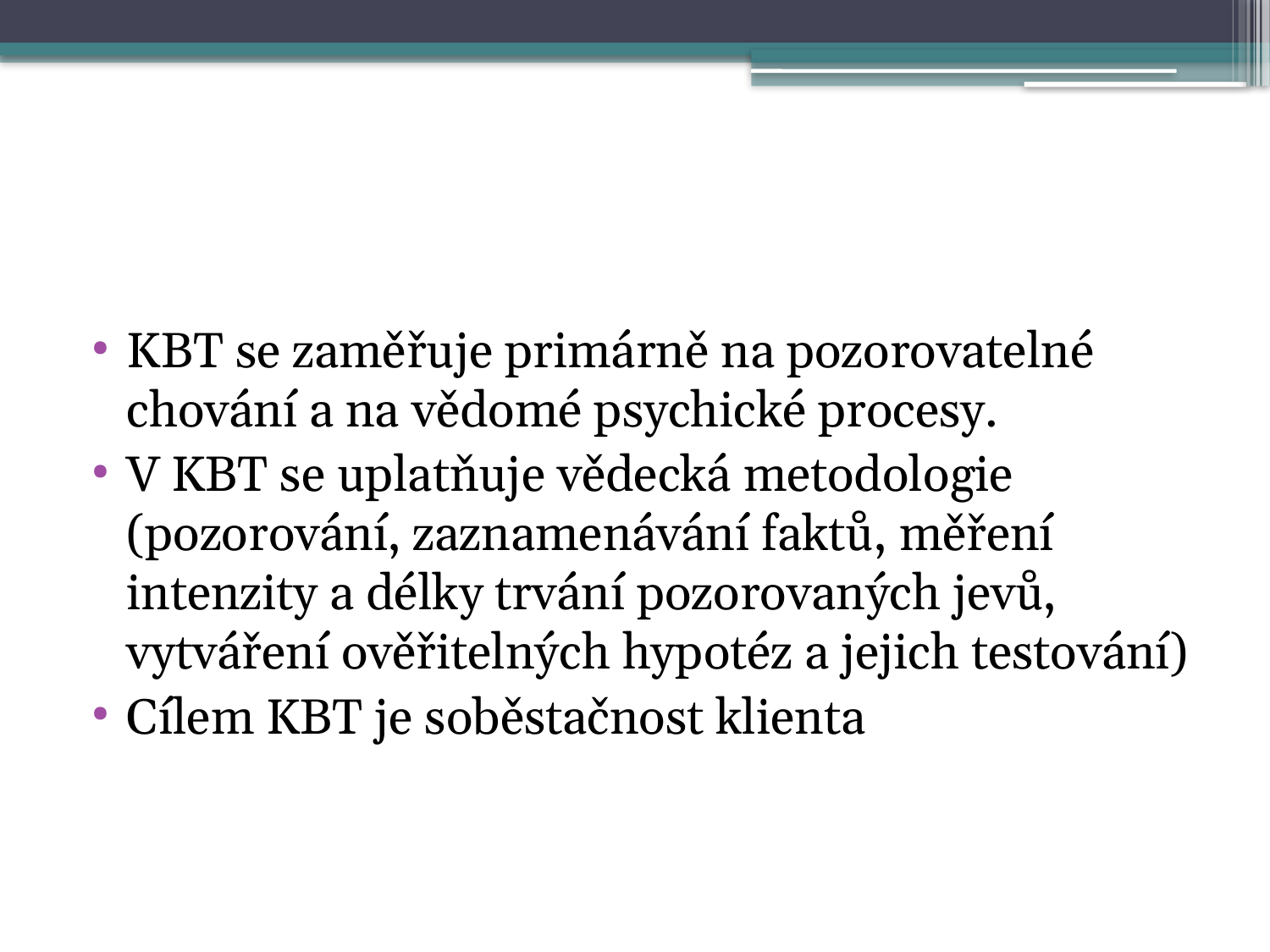

KBT se zaměřuje primárně na pozorovatelné chování a na vědomé psychické procesy.
V KBT se uplatňuje vědecká metodologie (pozorování, zaznamenávání faktů, měření intenzity a délky trvání pozorovaných jevů, vytváření ověřitelných hypotéz a jejich testování)
Cílem KBT je soběstačnost klienta